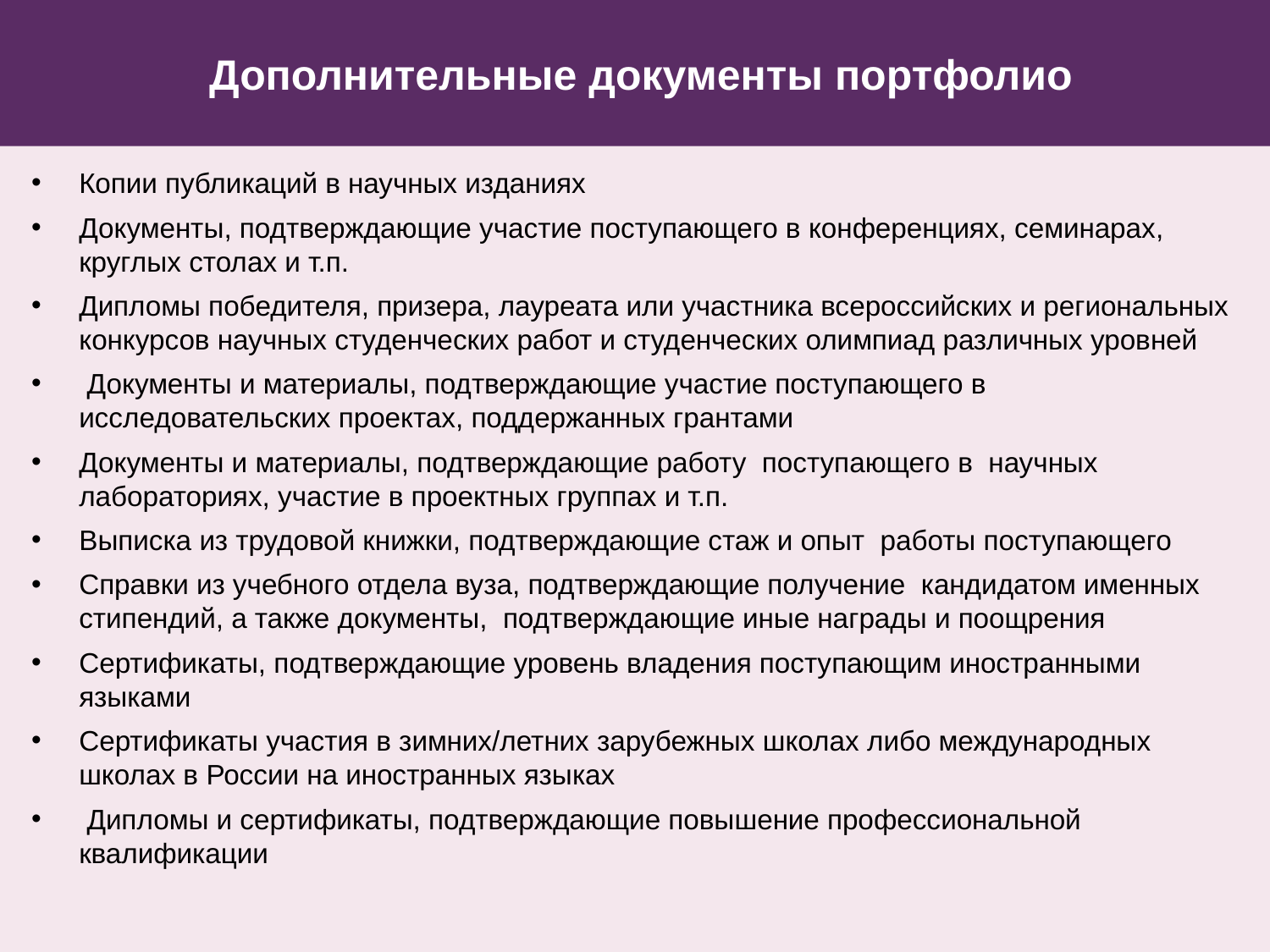

# Дополнительные документы портфолио
Копии публикаций в научных изданиях
Документы, подтверждающие участие поступающего в конференциях, семинарах, круглых столах и т.п.
Дипломы победителя, призера, лауреата или участника всероссийских и региональных конкурсов научных студенческих работ и студенческих олимпиад различных уровней
 Документы и материалы, подтверждающие участие поступающего в исследовательских проектах, поддержанных грантами
Документы и материалы, подтверждающие работу  поступающего в  научных лабораториях, участие в проектных группах и т.п.
Выписка из трудовой книжки, подтверждающие стаж и опыт  работы поступающего
Справки из учебного отдела вуза, подтверждающие получение  кандидатом именных стипендий, а также документы,  подтверждающие иные награды и поощрения
Сертификаты, подтверждающие уровень владения поступающим иностранными  языками
Сертификаты участия в зимних/летних зарубежных школах либо международных  школах в России на иностранных языках
 Дипломы и сертификаты, подтверждающие повышение профессиональной квалификации